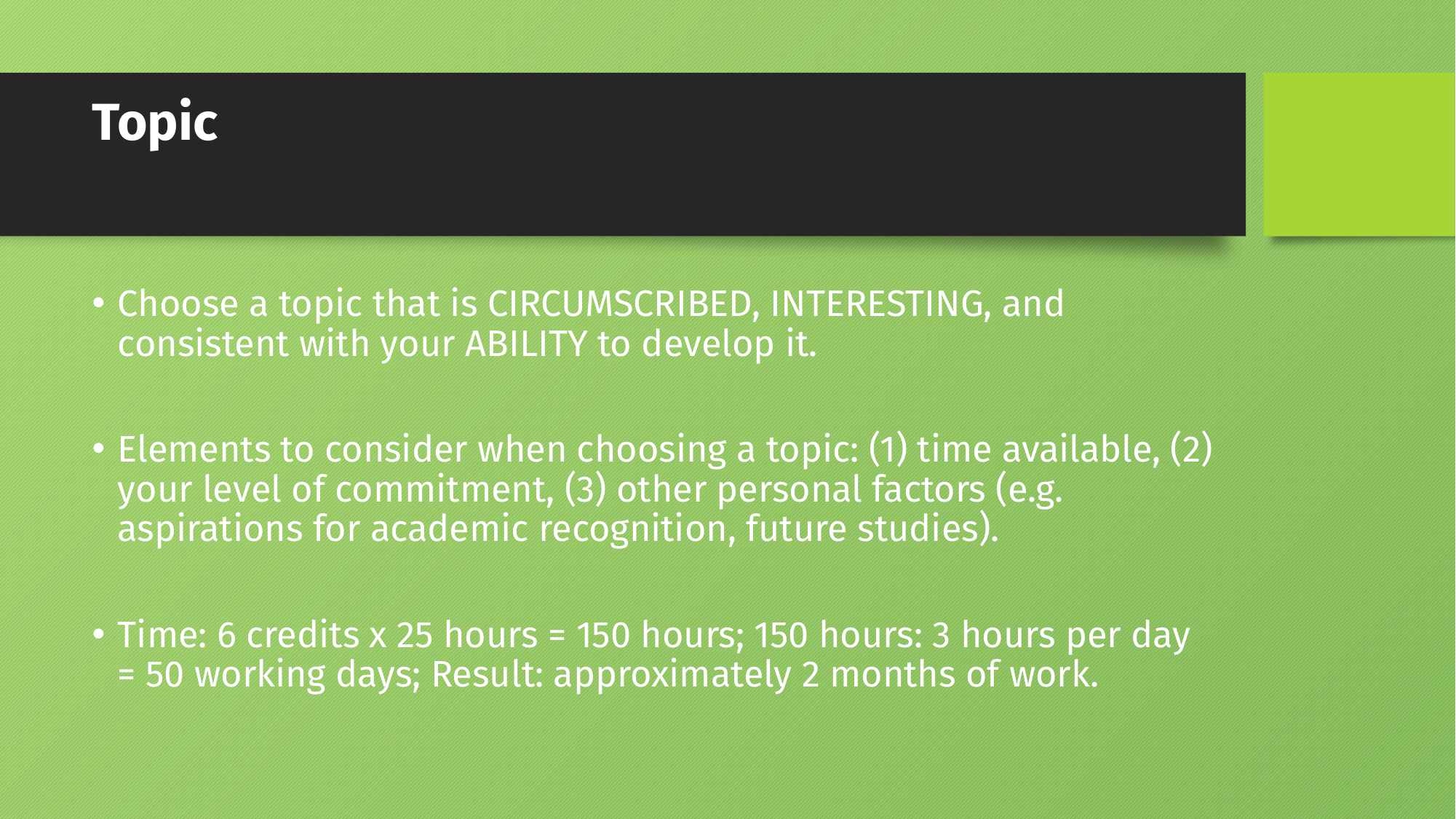

# Topic
Choose a topic that is CIRCUMSCRIBED, INTERESTING, and consistent with your ABILITY to develop it.

Elements to consider when choosing a topic: (1) time available, (2) your level of commitment, (3) other personal factors (e.g. aspirations for academic recognition, future studies).

Time: 6 credits x 25 hours = 150 hours; 150 hours: 3 hours per day = 50 working days; Result: approximately 2 months of work.